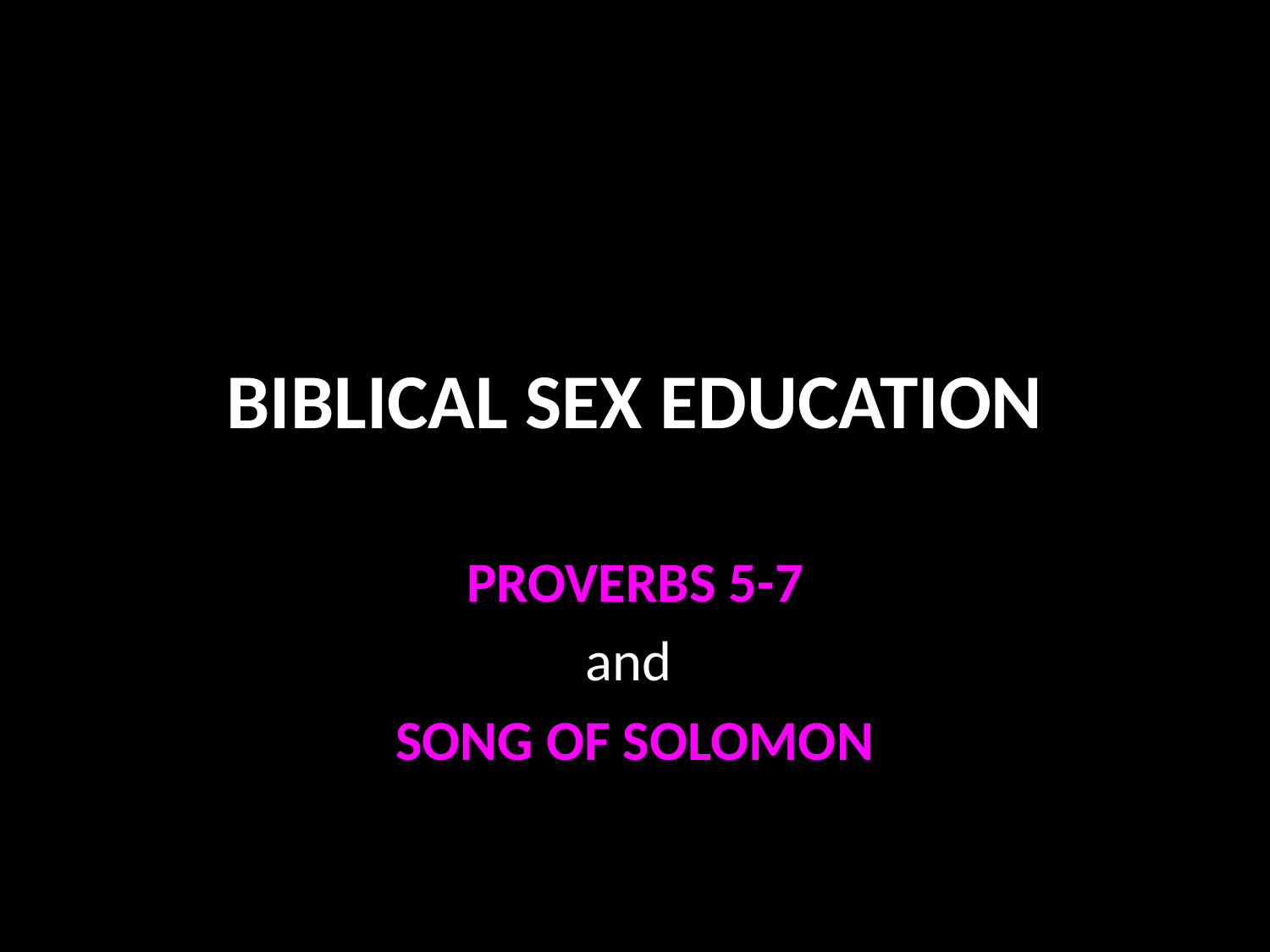

# BIBLICAL SEX EDUCATION
PROVERBS 5-7
and
SONG OF SOLOMON